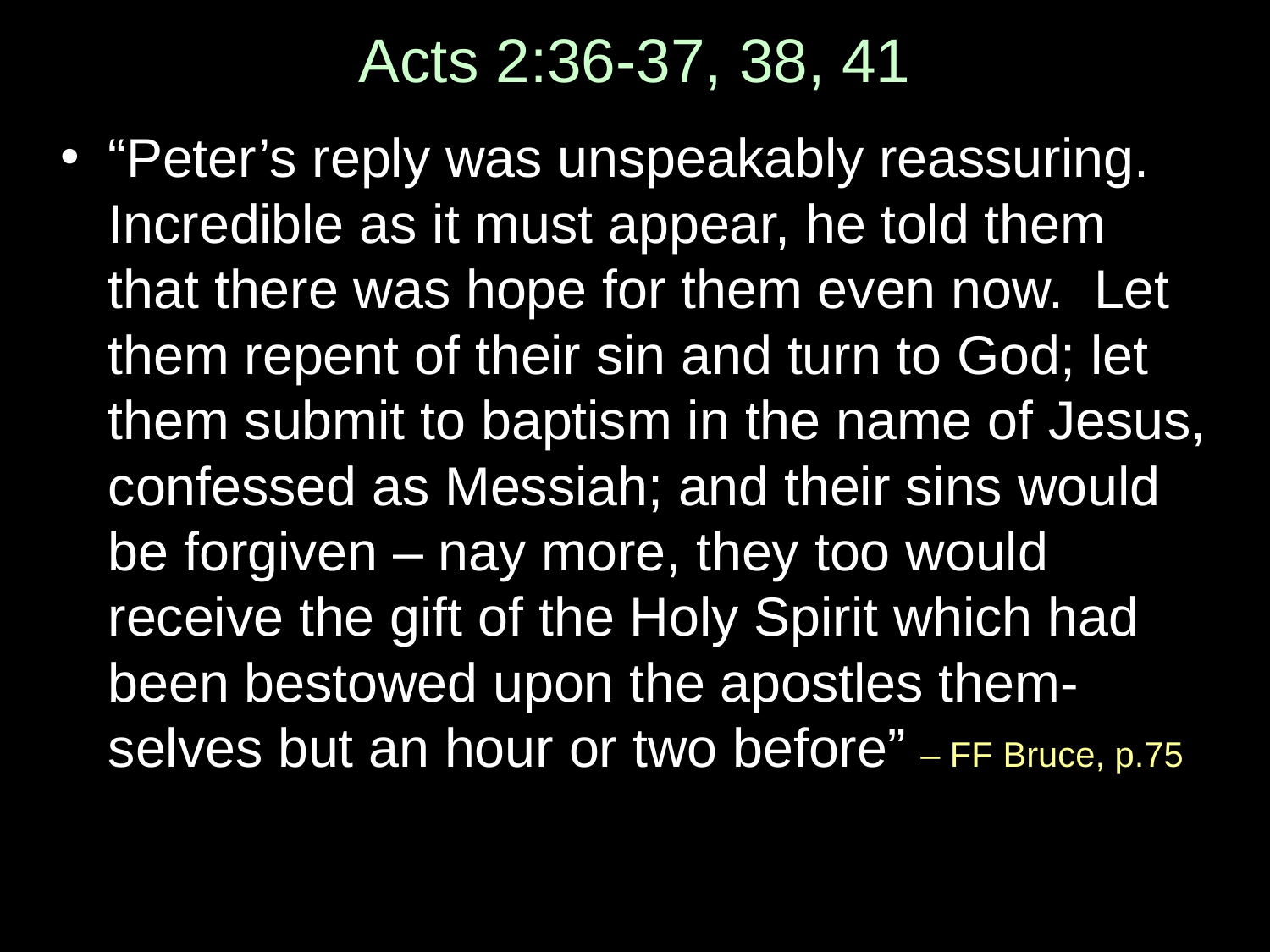

# Acts 2:36-37, 38, 41
“Peter’s reply was unspeakably reassuring.  Incredible as it must appear, he told them that there was hope for them even now.  Let them repent of their sin and turn to God; let them submit to baptism in the name of Jesus, confessed as Messiah; and their sins would be forgiven – nay more, they too would receive the gift of the Holy Spirit which had been bestowed upon the apostles them-selves but an hour or two before” – FF Bruce, p.75